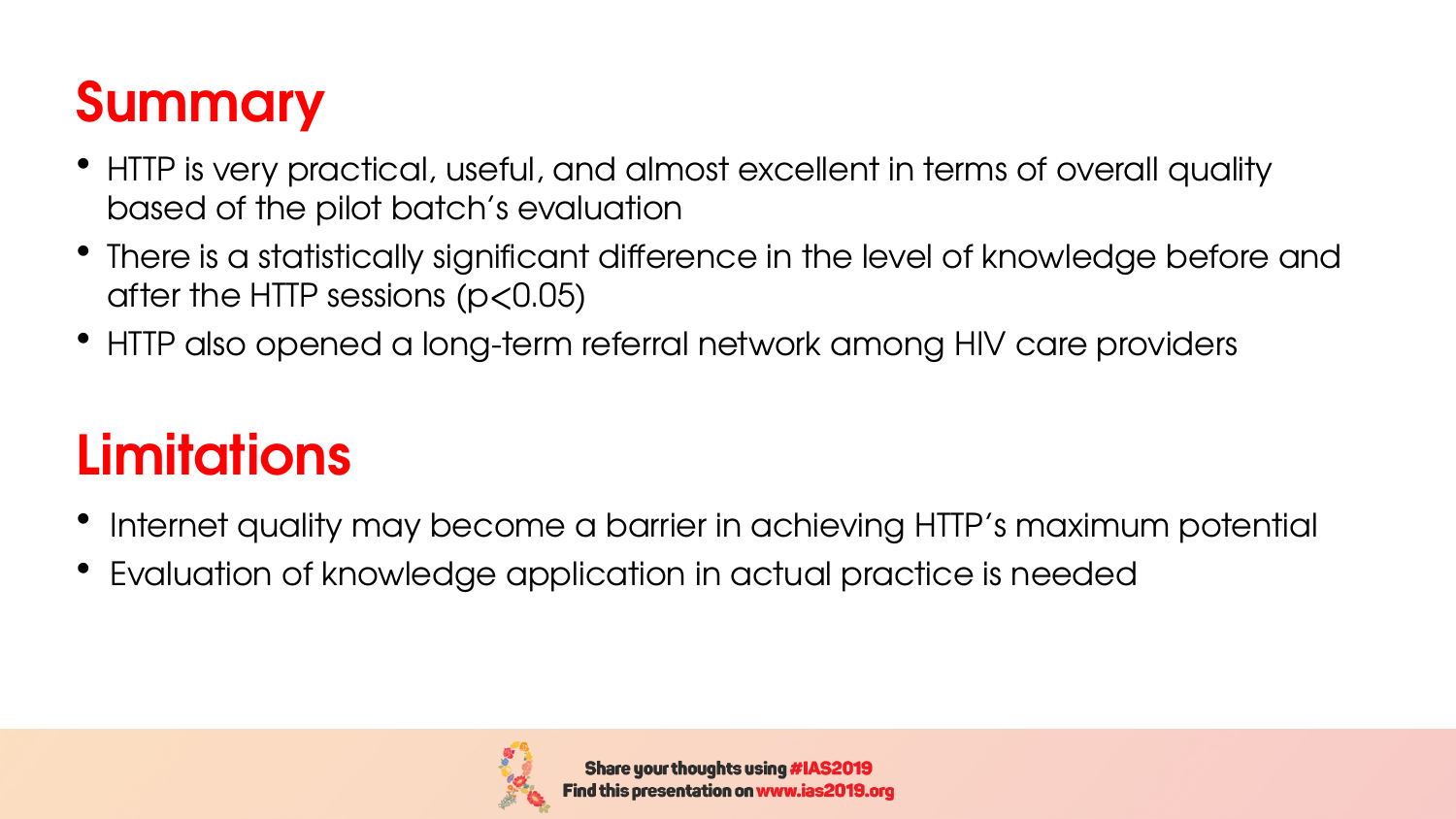

Summary
HTTP is very practical, useful, and almost excellent in terms of overall quality based of the pilot batch’s evaluation
There is a statistically significant difference in the level of knowledge before and after the HTTP sessions (p<0.05)
HTTP also opened a long-term referral network among HIV care providers
Limitations
Internet quality may become a barrier in achieving HTTP’s maximum potential
Evaluation of knowledge application in actual practice is needed